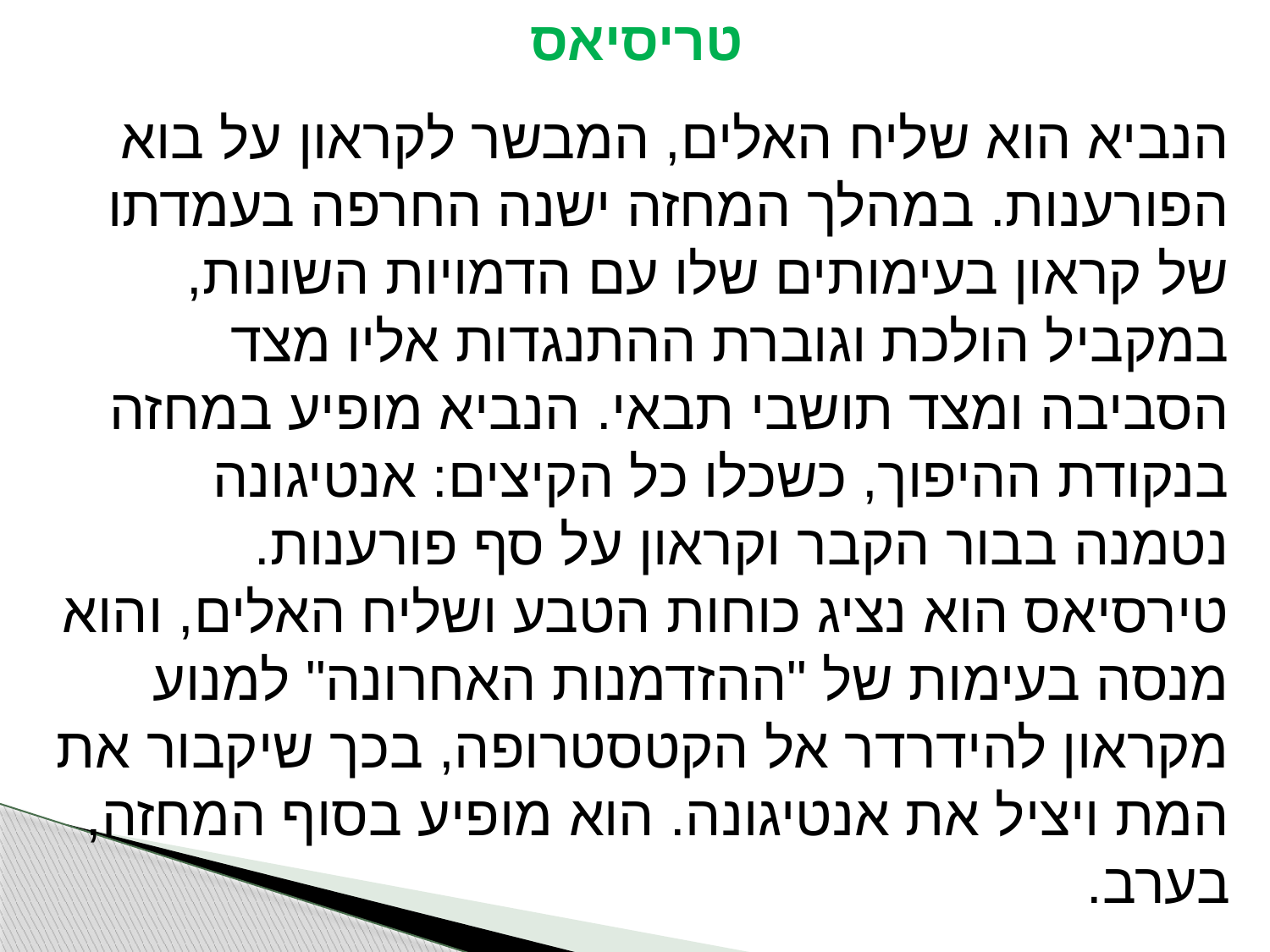

# טריסיאס
הנביא הוא שליח האלים, המבשר לקראון על בוא הפורענות. במהלך המחזה ישנה החרפה בעמדתו של קראון בעימותים שלו עם הדמויות השונות, במקביל הולכת וגוברת ההתנגדות אליו מצד הסביבה ומצד תושבי תבאי. הנביא מופיע במחזה בנקודת ההיפוך, כשכלו כל הקיצים: אנטיגונה נטמנה בבור הקבר וקראון על סף פורענות. טירסיאס הוא נציג כוחות הטבע ושליח האלים, והוא מנסה בעימות של "ההזדמנות האחרונה" למנוע מקראון להידרדר אל הקטסטרופה, בכך שיקבור את המת ויציל את אנטיגונה. הוא מופיע בסוף המחזה, בערב.